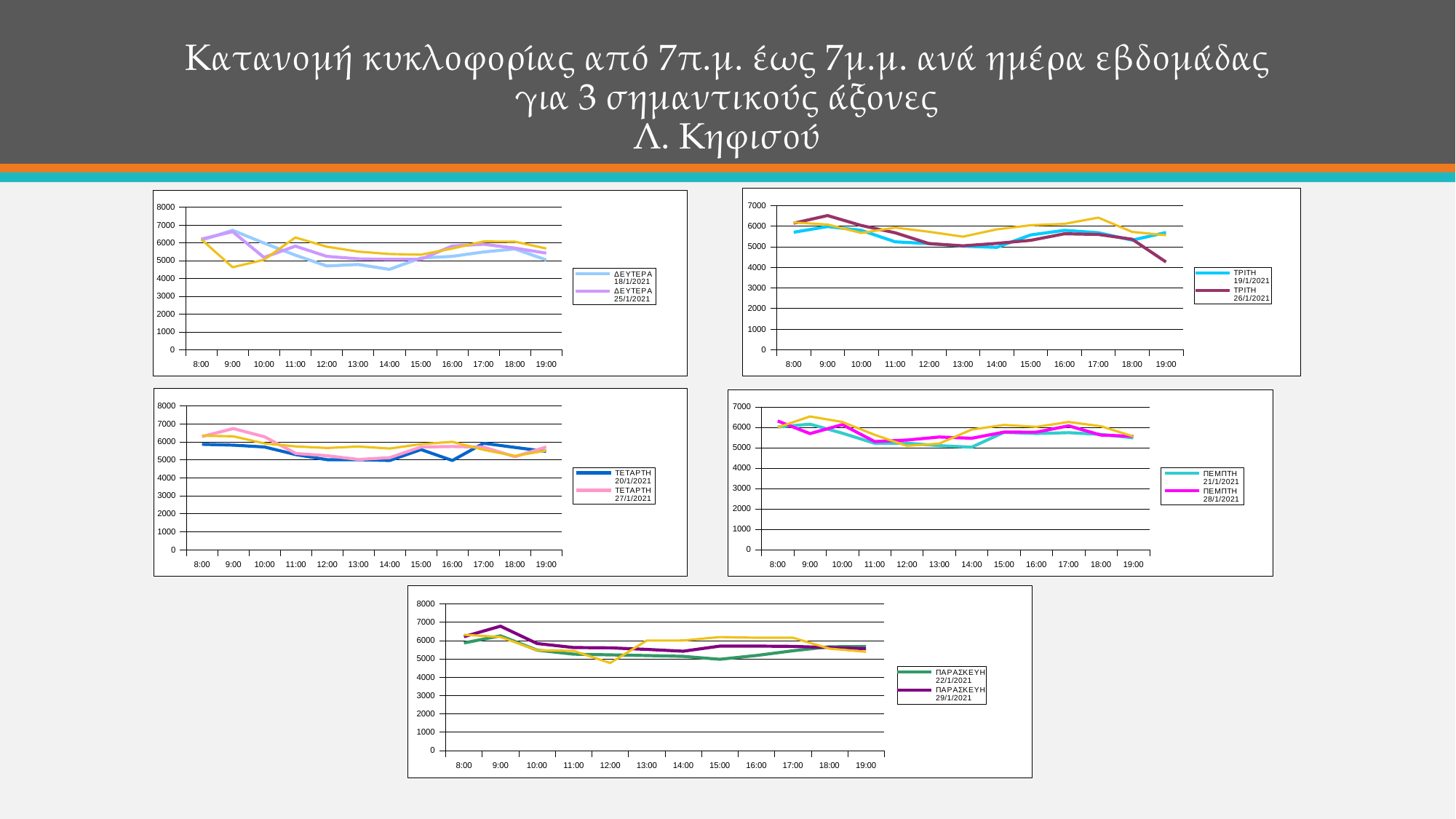

# Κατανομή κυκλοφορίας από 7π.μ. έως 7μ.μ. ανά ημέρα εβδομάδας για 3 σημαντικούς άξονες Λ. Κηφισού

### Chart

| Category | ΤΡΙΤΗ | ΤΡΙΤΗ | ΤΡΙΤΗ |
|---|---|---|---|
| 0.33333333333333298 | 5706.8203 | 6147.308 | 6182.154000000001 |
| 0.37500000000000006 | 5980.472699999999 | 6517.328 | 6081.67 |
| 0.41666666666666707 | 5797.2705 | 6036.432 | 5670.8984 |
| 0.45833333333333293 | 5241.517000000001 | 5680.0312 | 5934.406999999999 |
| 0.5 | 5155.007299999999 | 5156.160600000001 | 5729.01 |
| 0.54166666666666596 | 5028.666500000001 | 5045.196300000002 | 5492.2056 |
| 0.58333333333333293 | 4971.839000000001 | 5165.238299999999 | 5845.620600000001 |
| 0.62500000000000011 | 5574.3105000000005 | 5313.4746000000005 | 6048.645 |
| 0.66666666666666707 | 5798.909699999999 | 5631.7429999999995 | 6113.112000000001 |
| 0.70833333333333304 | 5682.924 | 5599.0654 | 6417.8687 |
| 0.75000000000000011 | 5322.610000000001 | 5365.3154 | 5722.8690000000015 |
| 0.79166666666666596 | 5692.883000000001 | 4260.944299999999 | 5562.696000000001 |

### Chart

| Category | ΔΕΥΤΕΡΑ | ΔΕΥΤΕΡΑ | ΔΕΥΤΕΡΑ |
|---|---|---|---|
| 0.33333333333333298 | 6145.406 | 6206.712 | 6194.366000000001 |
| 0.37500000000000006 | 6704.423000000002 | 6627.0493000000015 | 4628.778300000001 |
| 0.41666666666666707 | 5985.964000000001 | 5178.892000000001 | 5046.400000000001 |
| 0.45833333333333293 | 5307.4710000000005 | 5812.9194 | 6299.2656000000015 |
| 0.5 | 4699.198700000002 | 5241.308 | 5782.409699999999 |
| 0.54166666666666596 | 4781.9487 | 5099.2217 | 5507.624500000001 |
| 0.58333333333333293 | 4508.671 | 5070.0996000000005 | 5371.8047000000015 |
| 0.62500000000000011 | 5144.681600000001 | 5075.4683 | 5332.7715 |
| 0.66666666666666707 | 5239.7982999999995 | 5820.359 | 5677.032 |
| 0.70833333333333304 | 5486.0117 | 5922.454000000001 | 6077.051 |
| 0.75000000000000011 | 5653.981000000001 | 5702.5586 | 6064.249000000001 |
| 0.79166666666666596 | 5040.185 | 5420.312000000001 | 5681.470700000001 |

### Chart

| Category | ΤΕΤΑΡΤΗ | ΤΕΤΑΡΤΗ | ΤΕΤΑΡΤΗ |
|---|---|---|---|
| 0.33333333333333298 | 5857.4394999999995 | 6291.2236 | 6332.959 |
| 0.37500000000000006 | 5809.489299999999 | 6728.947999999999 | 6299.5806 |
| 0.41666666666666707 | 5707.035000000001 | 6274.361000000002 | 5903.546 |
| 0.45833333333333293 | 5282.8184 | 5345.335 | 5736.964000000001 |
| 0.5 | 5002.685 | 5222.9766 | 5652.424 |
| 0.54166666666666596 | 5000.727000000002 | 5016.171 | 5733.268 |
| 0.58333333333333293 | 4956.914 | 5116.403300000001 | 5620.053000000001 |
| 0.62500000000000011 | 5563.645 | 5706.5015 | 5867.7227 |
| 0.66666666666666707 | 4958.1304 | 5731.6855000000005 | 5996.143 |
| 0.70833333333333304 | 5916.125500000001 | 5700.009 | 5548.102500000001 |
| 0.75000000000000011 | 5682.977999999999 | 5167.252 | 5210.219700000001 |
| 0.79166666666666596 | 5463.8594 | 5705.816400000001 | 5506.0244 |

### Chart

| Category | ΠΕΜΠΤΗ | ΠΕΜΠΤΗ | ΠΕΜΠΤΗ |
|---|---|---|---|
| 0.33333333333333298 | 6005.8564000000015 | 6305.7074999999995 | 5987.589000000001 |
| 0.37500000000000006 | 6150.629000000002 | 5684.461 | 6526.769 |
| 0.41666666666666707 | 5706.306000000001 | 6127.1504 | 6255.9346 |
| 0.45833333333333293 | 5213.3657 | 5297.0869999999995 | 5626.3145 |
| 0.5 | 5215.475600000001 | 5372.6772 | 5081.837399999999 |
| 0.54166666666666596 | 5093.8832999999995 | 5519.875 | 5199.048 |
| 0.58333333333333293 | 5019.1786999999995 | 5458.9766 | 5883.700699999999 |
| 0.62500000000000011 | 5749.1934 | 5759.54 | 6110.095700000001 |
| 0.66666666666666707 | 5690.0605000000005 | 5757.566400000001 | 6015.061500000001 |
| 0.70833333333333304 | 5730.9565 | 6066.7029999999995 | 6257.741700000001 |
| 0.75000000000000011 | 5647.491 | 5613.257299999999 | 6045.772999999999 |
| 0.79166666666666596 | 5476.405299999999 | 5554.6743000000015 | 5548.2563 |

### Chart

| Category | ΠΑΡΑΣΚΕΥΗ | ΠΑΡΑΣΚΕΥΗ | ΠΑΡΑΣΚΕΥΗ |
|---|---|---|---|
| 0.33333333333333298 | 5865.845 | 6208.2676 | 6310.839000000001 |
| 0.37500000000000006 | 6254.273999999999 | 6779.791 | 6191.4517000000005 |
| 0.41666666666666707 | 5473.2646 | 5833.691400000001 | 5471.0938 |
| 0.45833333333333293 | 5253.4346 | 5614.626000000001 | 5431.6875 |
| 0.5 | 5214.977499999999 | 5596.260700000002 | 4771.7476 |
| 0.54166666666666596 | 5177.607 | 5513.486 | 5996.437000000001 |
| 0.58333333333333293 | 5133.704000000001 | 5415.71 | 5999.1367 |
| 0.62500000000000011 | 4974.594 | 5690.1313 | 6187.8369999999995 |
| 0.66666666666666707 | 5181.499500000001 | 5693.758000000001 | 6150.0317000000005 |
| 0.70833333333333304 | 5439.2065 | 5677.087399999999 | 6149.9146 |
| 0.75000000000000011 | 5656.849 | 5613.257299999999 | 5554.236300000001 |
| 0.79166666666666596 | 5670.468 | 5554.6743000000015 | 5383.8726000000015 |